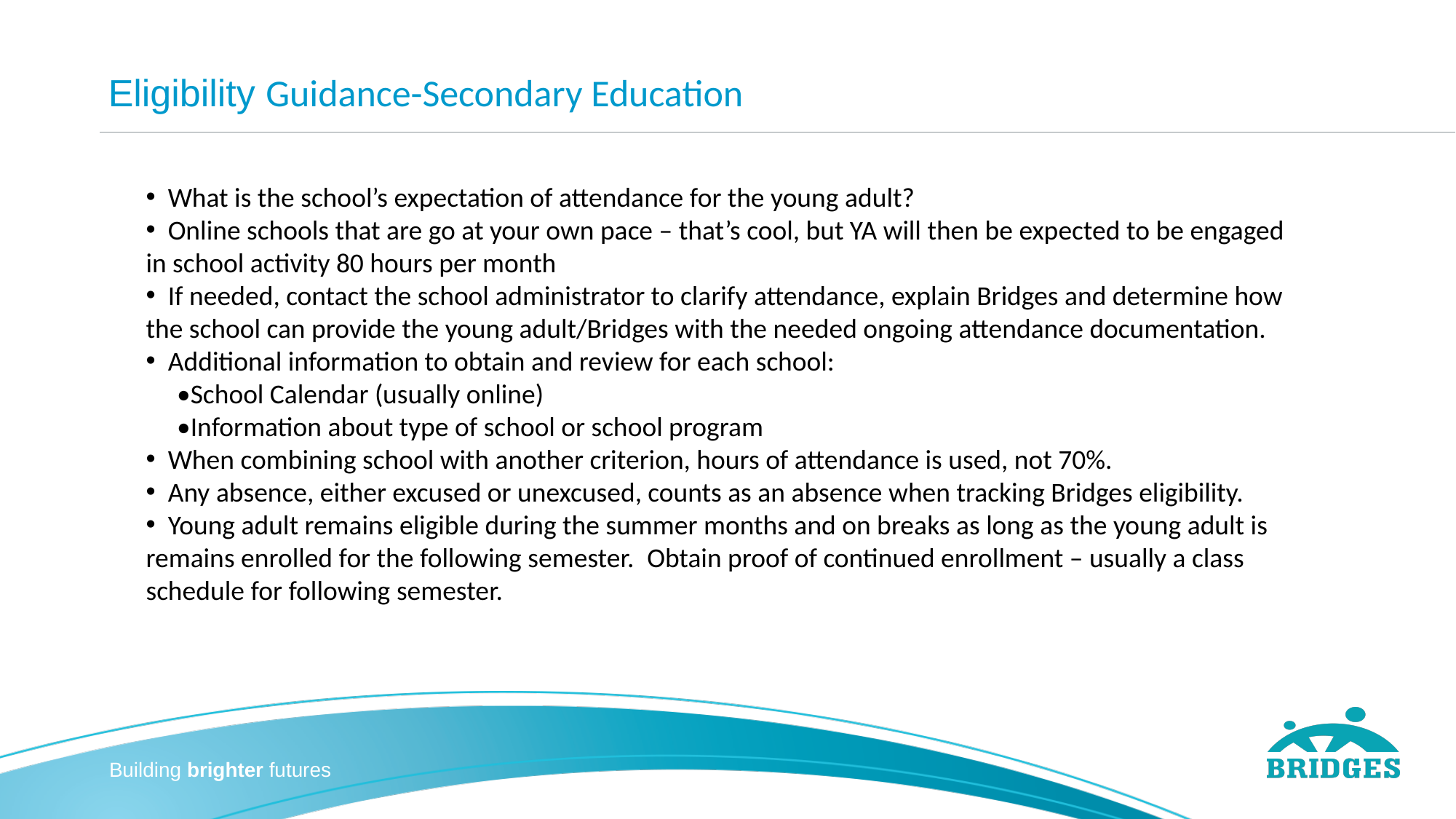

# Eligibility Guidance-Secondary Education
  What is the school’s expectation of attendance for the young adult?
  Online schools that are go at your own pace – that’s cool, but YA will then be expected to be engaged in school activity 80 hours per month
  If needed, contact the school administrator to clarify attendance, explain Bridges and determine how the school can provide the young adult/Bridges with the needed ongoing attendance documentation.
  Additional information to obtain and review for each school:
     •School Calendar (usually online)
     •Information about type of school or school program
  When combining school with another criterion, hours of attendance is used, not 70%.
  Any absence, either excused or unexcused, counts as an absence when tracking Bridges eligibility.
  Young adult remains eligible during the summer months and on breaks as long as the young adult is remains enrolled for the following semester.  Obtain proof of continued enrollment – usually a class schedule for following semester.